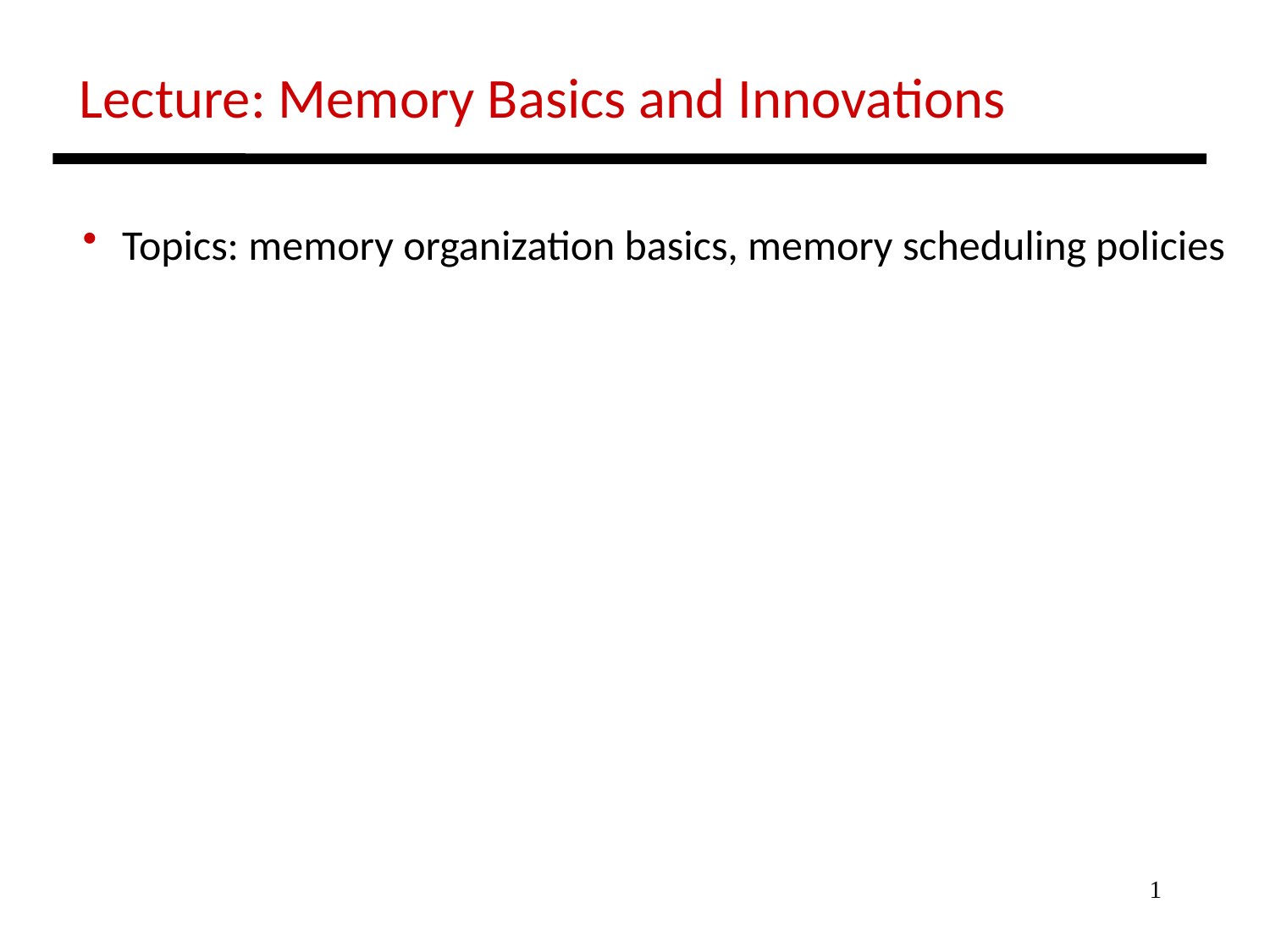

Lecture: Memory Basics and Innovations

 Topics: memory organization basics, memory scheduling policies

1